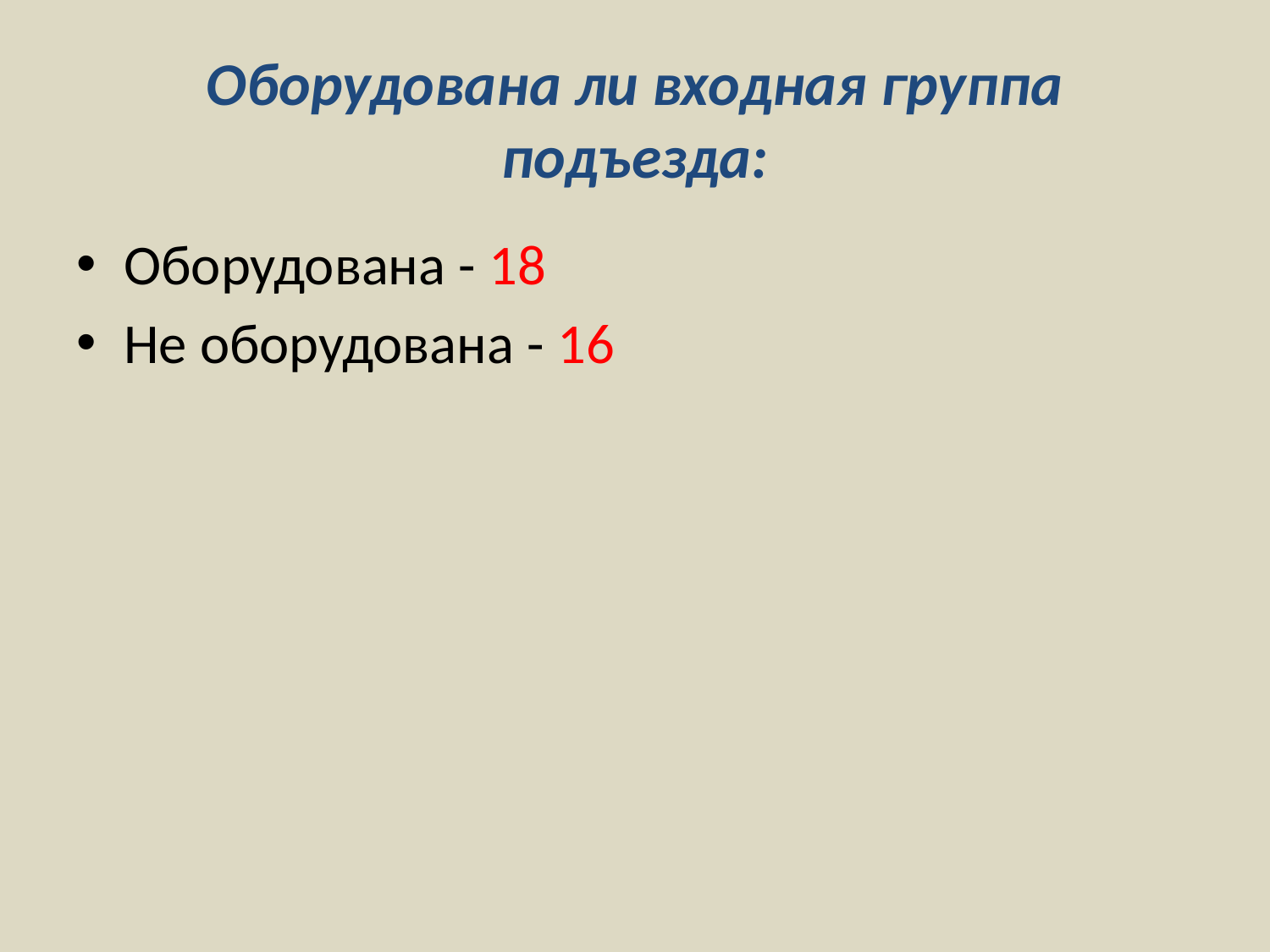

# Оборудована ли входная группа подъезда:
Оборудована - 18
Не оборудована - 16